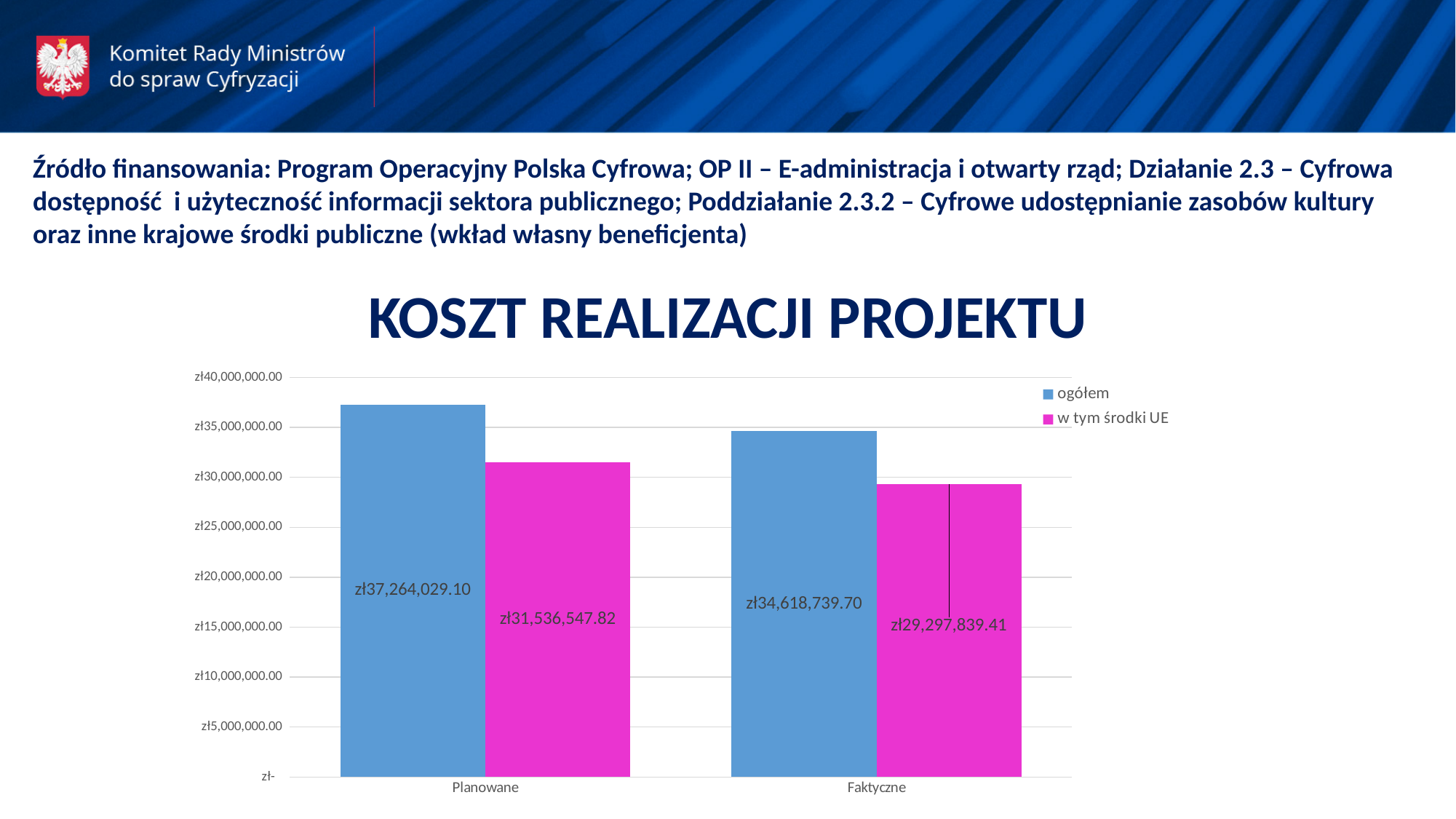

Źródło finansowania: Program Operacyjny Polska Cyfrowa; OP II – E-administracja i otwarty rząd; Działanie 2.3 – Cyfrowa dostępność  i użyteczność informacji sektora publicznego; Poddziałanie 2.3.2 – Cyfrowe udostępnianie zasobów kultury oraz inne krajowe środki publiczne (wkład własny beneficjenta)
KOSZT REALIZACJI PROJEKTU

### Chart

| Category | ogółem | w tym środki UE |
|---|---|---|
| Planowane | 37264029.1 | 31536547.82 |
| Faktyczne | 34618739.7 | 29297839.41 |